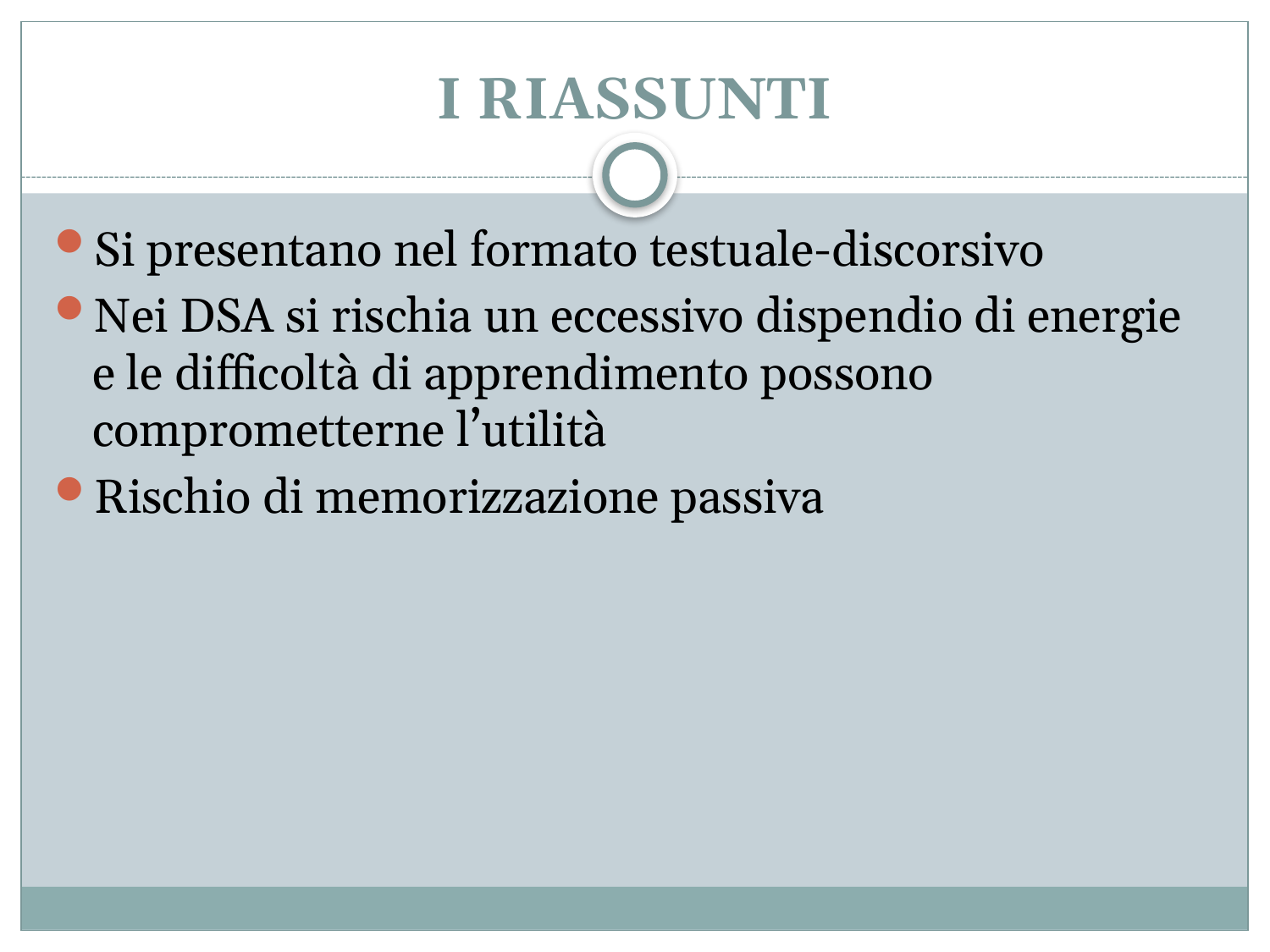

# I RIASSUNTI
Si presentano nel formato testuale-discorsivo
Nei DSA si rischia un eccessivo dispendio di energie e le difficoltà di apprendimento possono comprometterne l’utilità
Rischio di memorizzazione passiva